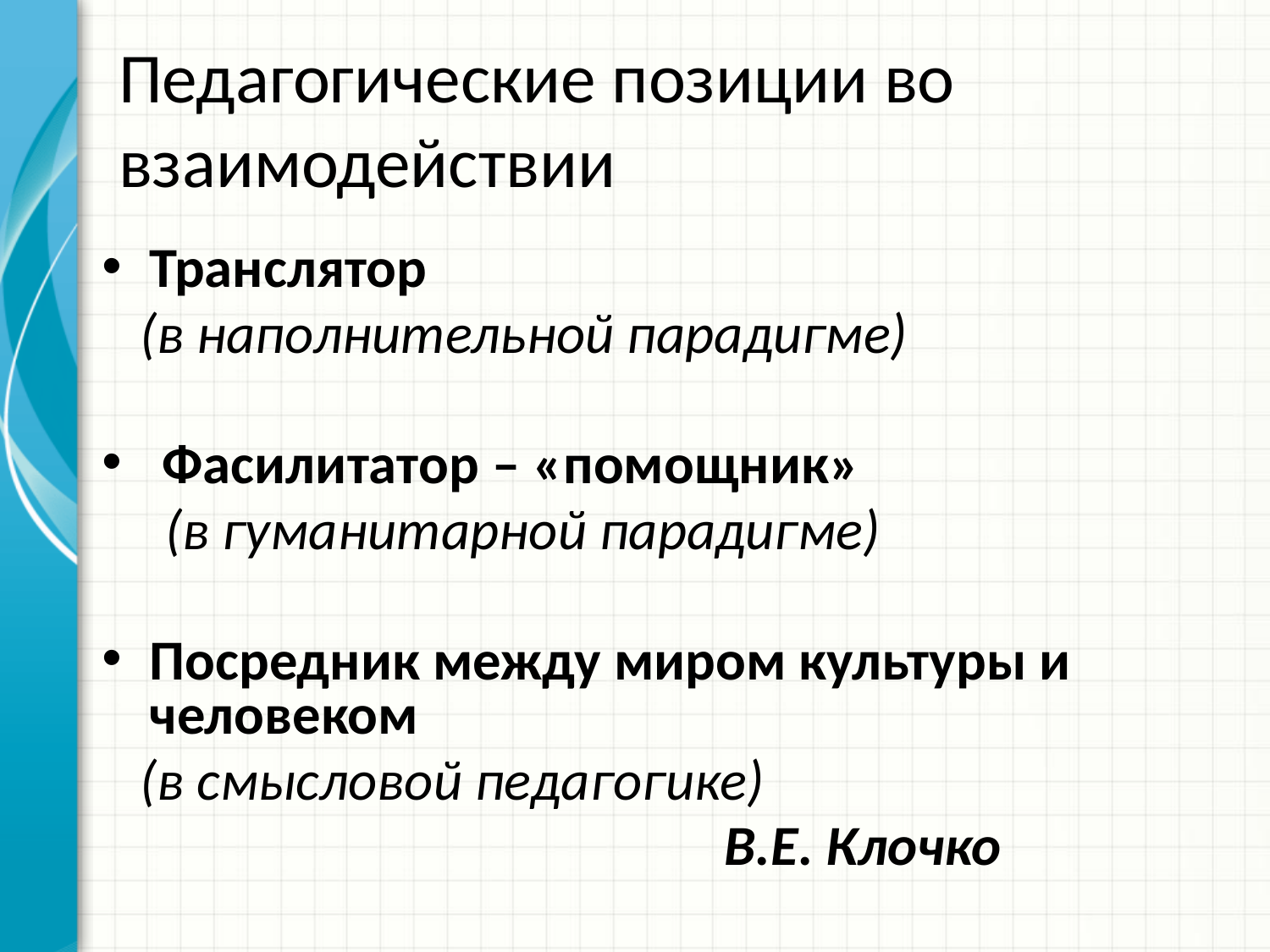

# Педагогические позиции во взаимодействии
Транслятор
   (в наполнительной парадигме)

 Фасилитатор – «помощник»
     (в гуманитарной парадигме)

Посредник между миром культуры и человеком
   (в смысловой педагогике)
                                                 В.Е. Клочко